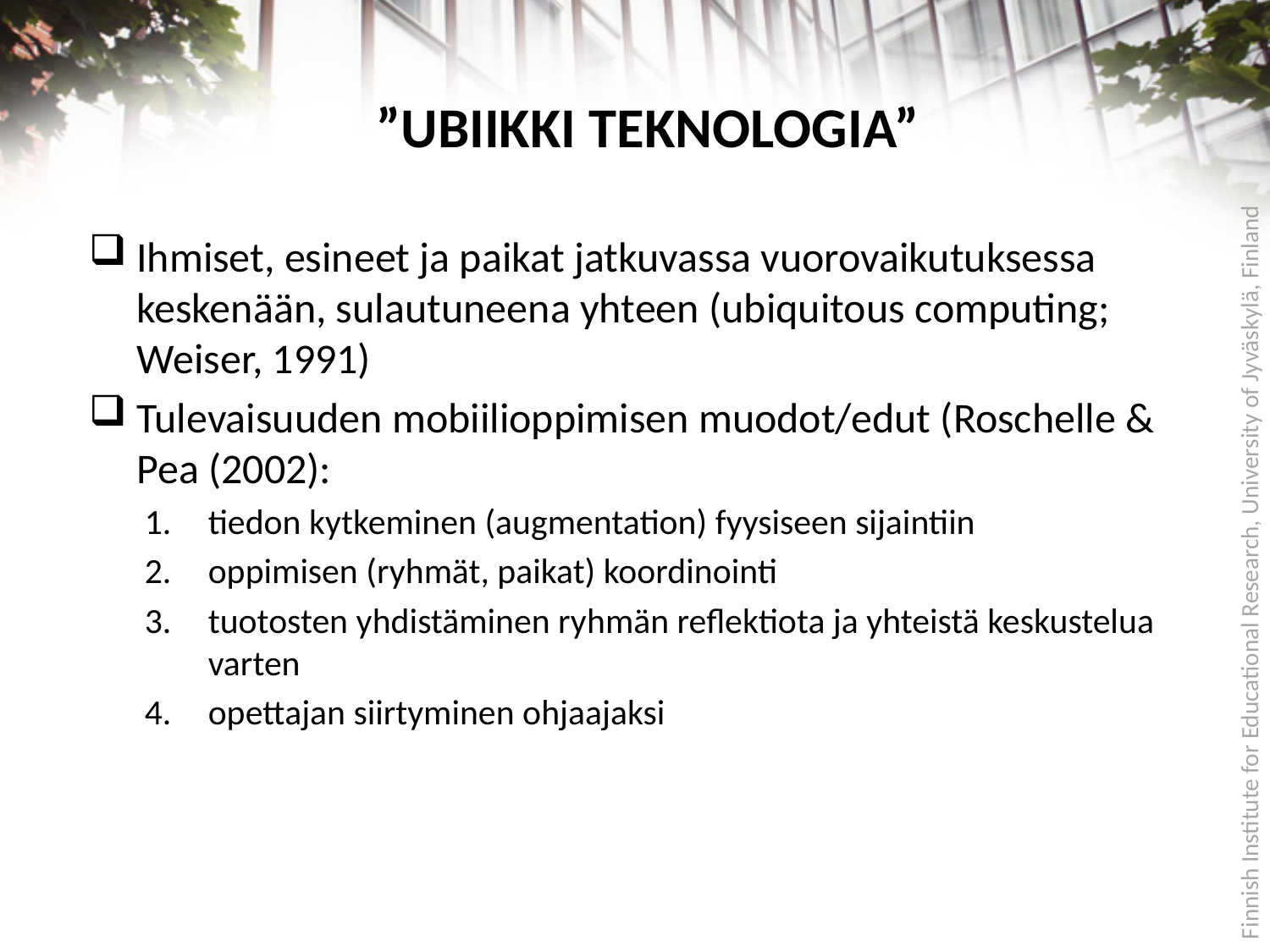

# ”UBIIKKI TEKNOLOGIA”

Ihmiset, esineet ja paikat jatkuvassa vuorovaikutuksessa keskenään, sulautuneena yhteen (ubiquitous computing; Weiser, 1991)
Tulevaisuuden mobiilioppimisen muodot/edut (Roschelle & Pea (2002):
tiedon kytkeminen (augmentation) fyysiseen sijaintiin
oppimisen (ryhmät, paikat) koordinointi
tuotosten yhdistäminen ryhmän reflektiota ja yhteistä keskustelua varten
opettajan siirtyminen ohjaajaksi